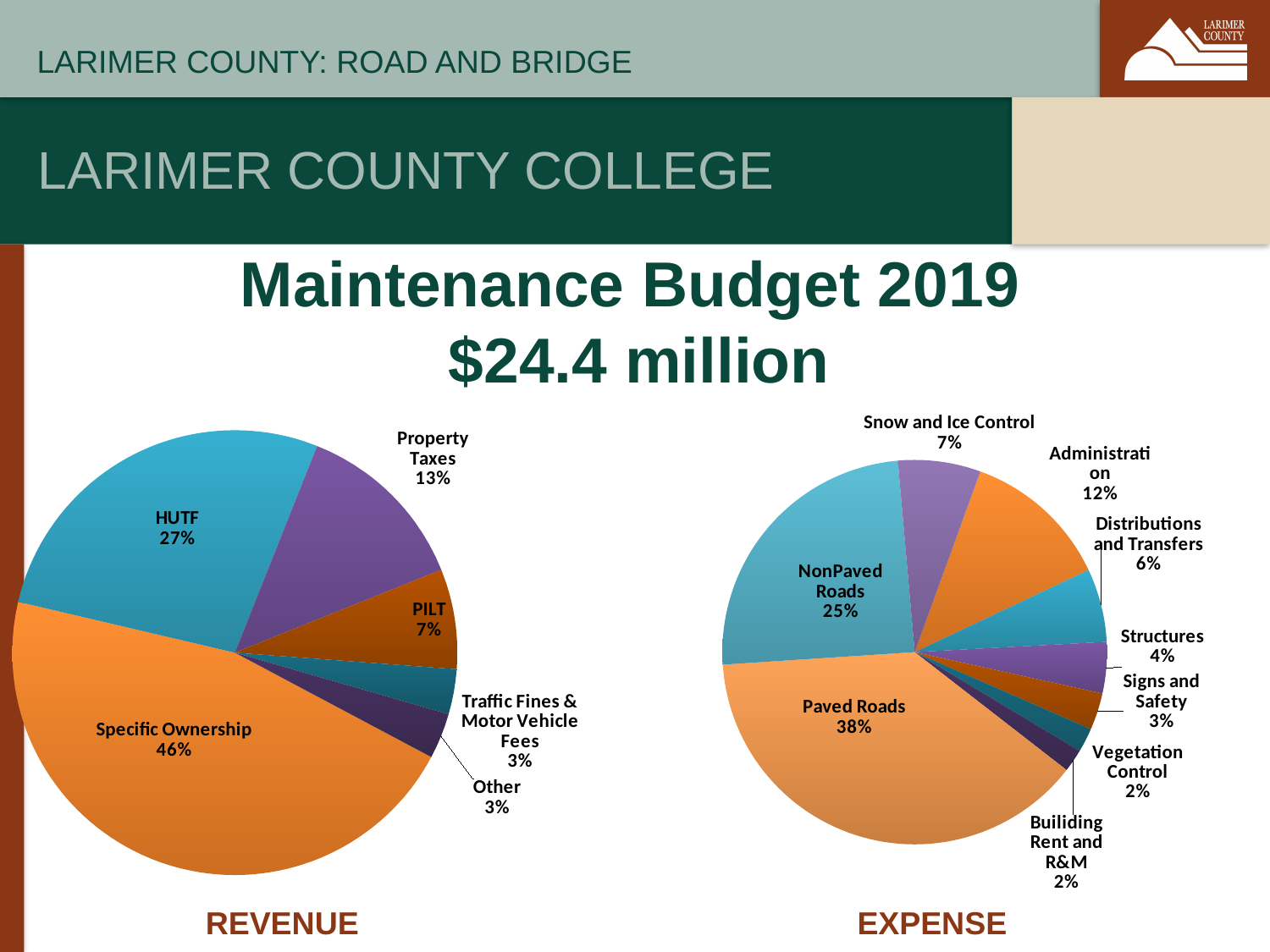

Maintenance Budget 2019
$24.4 million

### Chart

| Category |  |
|---|---|
| Administration | 2976228.399999999 |
| Distributions and Transfers | 1478190.0 |
| Structures | 1033956.7200000001 |
| Signs and Safety | 744467.5900000001 |
| Vegetation Control | 486924.47 |
| Builiding Rent and R&M | 457526.0 |
| Paved Roads | 9214837.92 |
| NonPaved Roads | 5905334.65 |
| Snow and Ice Control | 1665977.25 |

### Chart

| Category |  |
|---|---|
| Specific Ownership | 11194655.0 |
| HUTF | 6676012.0 |
| Property Taxes | 3144569.0 |
| PILT | 1772688.0 |
| Traffic Fines & Motor Vehicle Fees | 800000.0 |
| Other | 806886.0 |
REVENUE
EXPENSE